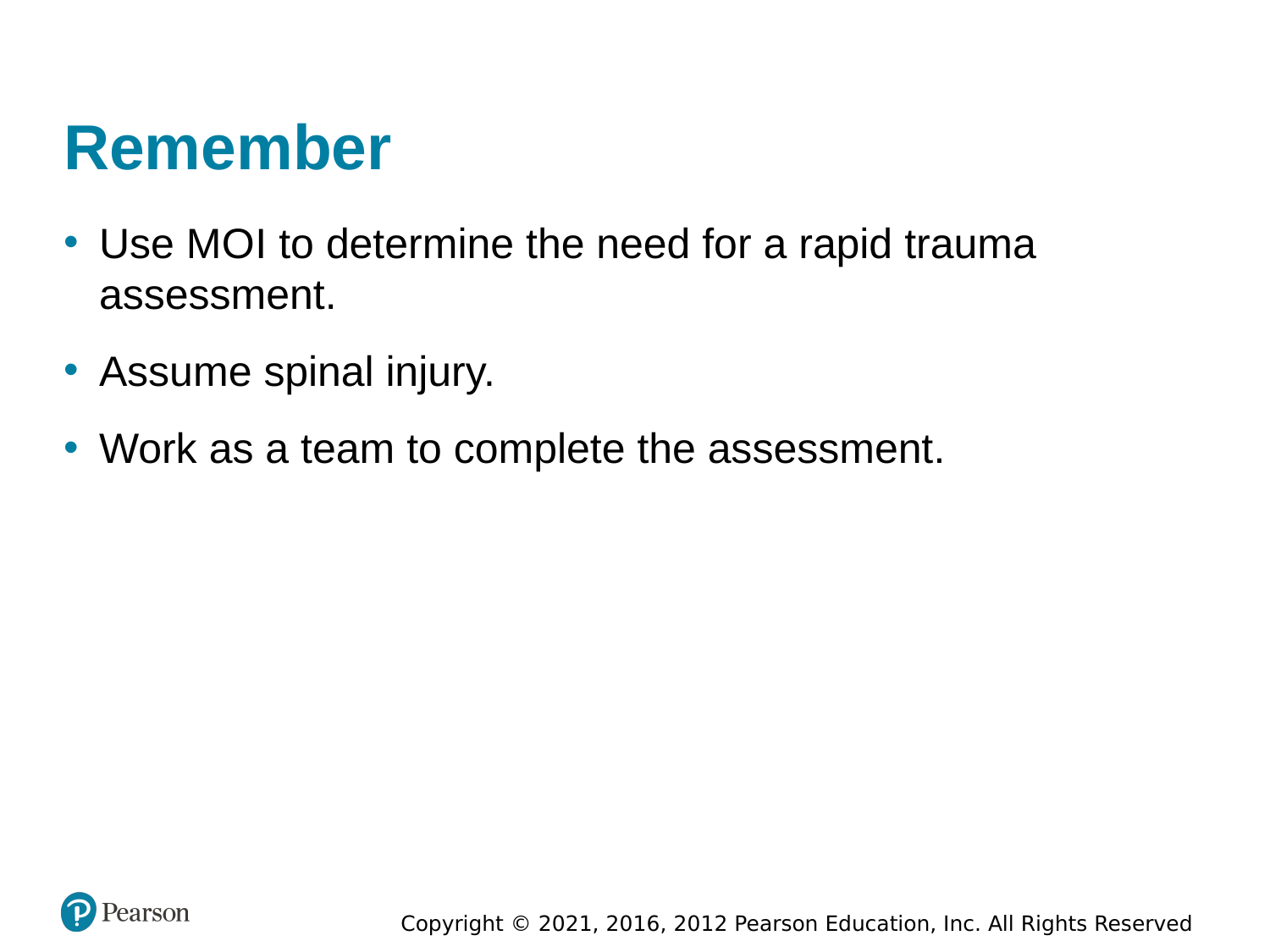

# Remember
Use M O I to determine the need for a rapid trauma assessment.
Assume spinal injury.
Work as a team to complete the assessment.